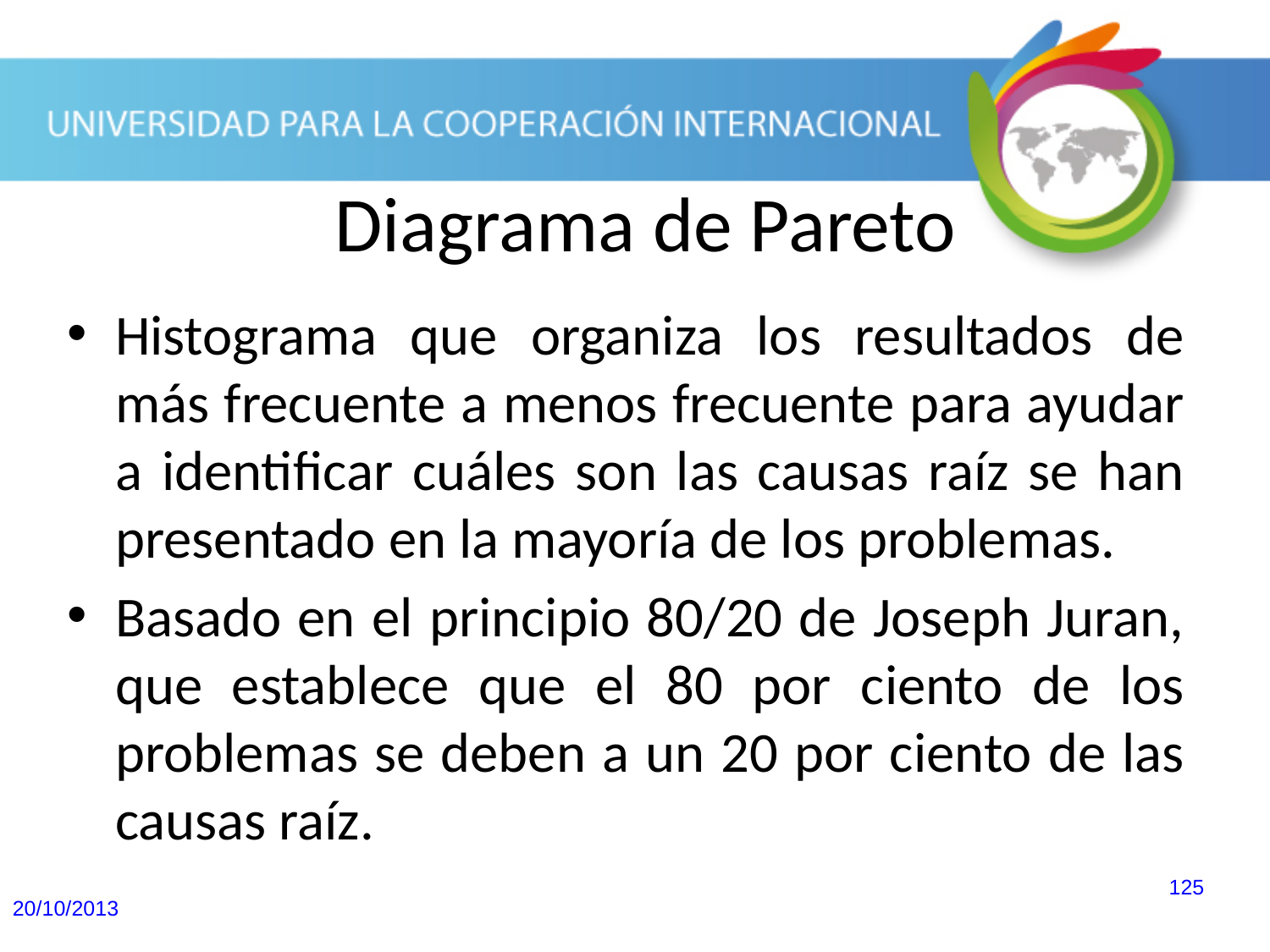

Diagrama de Pareto
Histograma que organiza los resultados de más frecuente a menos frecuente para ayudar a identificar cuáles son las causas raíz se han presentado en la mayoría de los problemas.
Basado en el principio 80/20 de Joseph Juran, que establece que el 80 por ciento de los problemas se deben a un 20 por ciento de las causas raíz.
125
20/10/2013